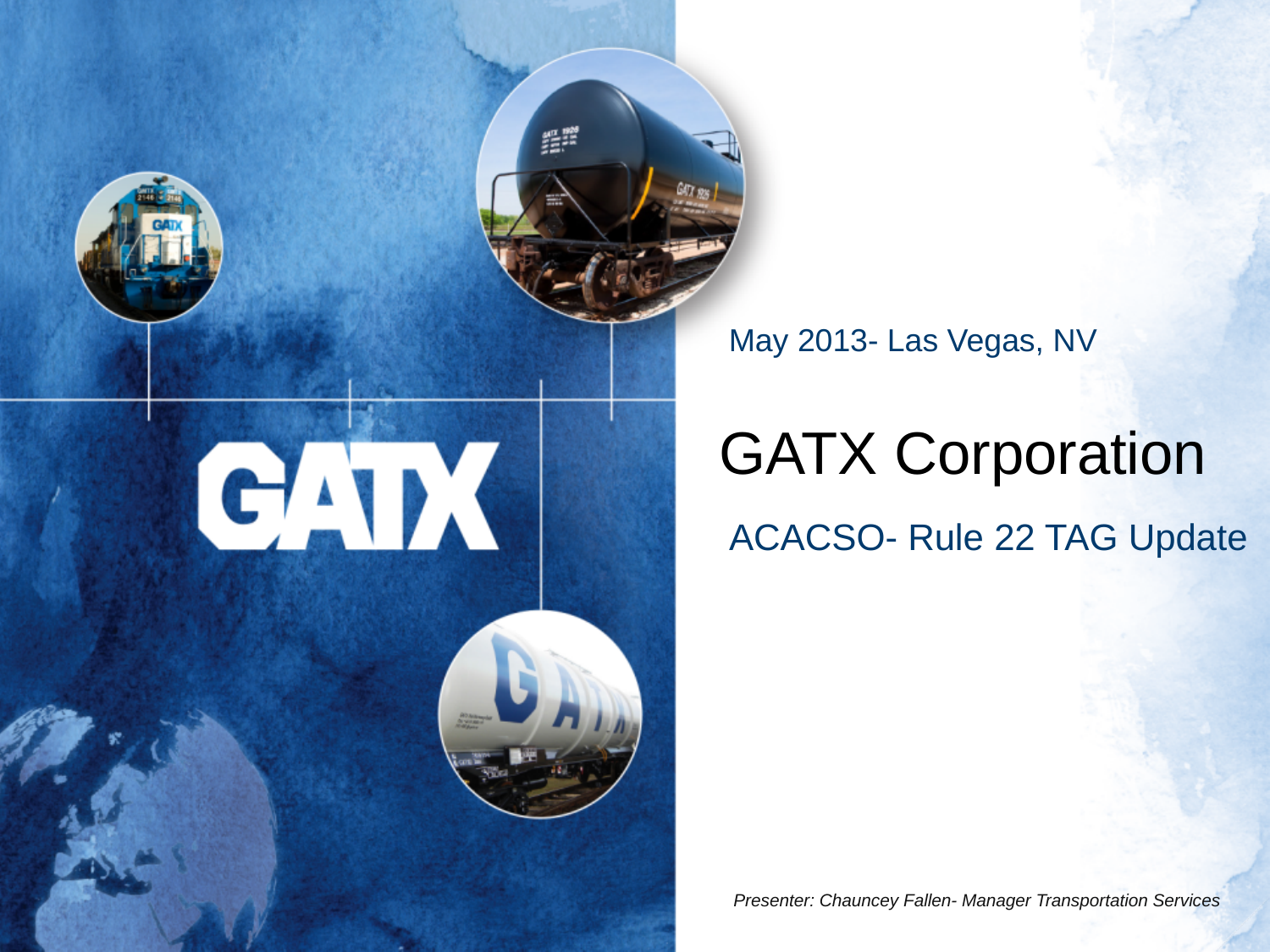

# GATX Corporation
May 2013- Las Vegas, NV
ACACSO- Rule 22 TAG Update

 Presenter: Chauncey Fallen- Manager Transportation Services